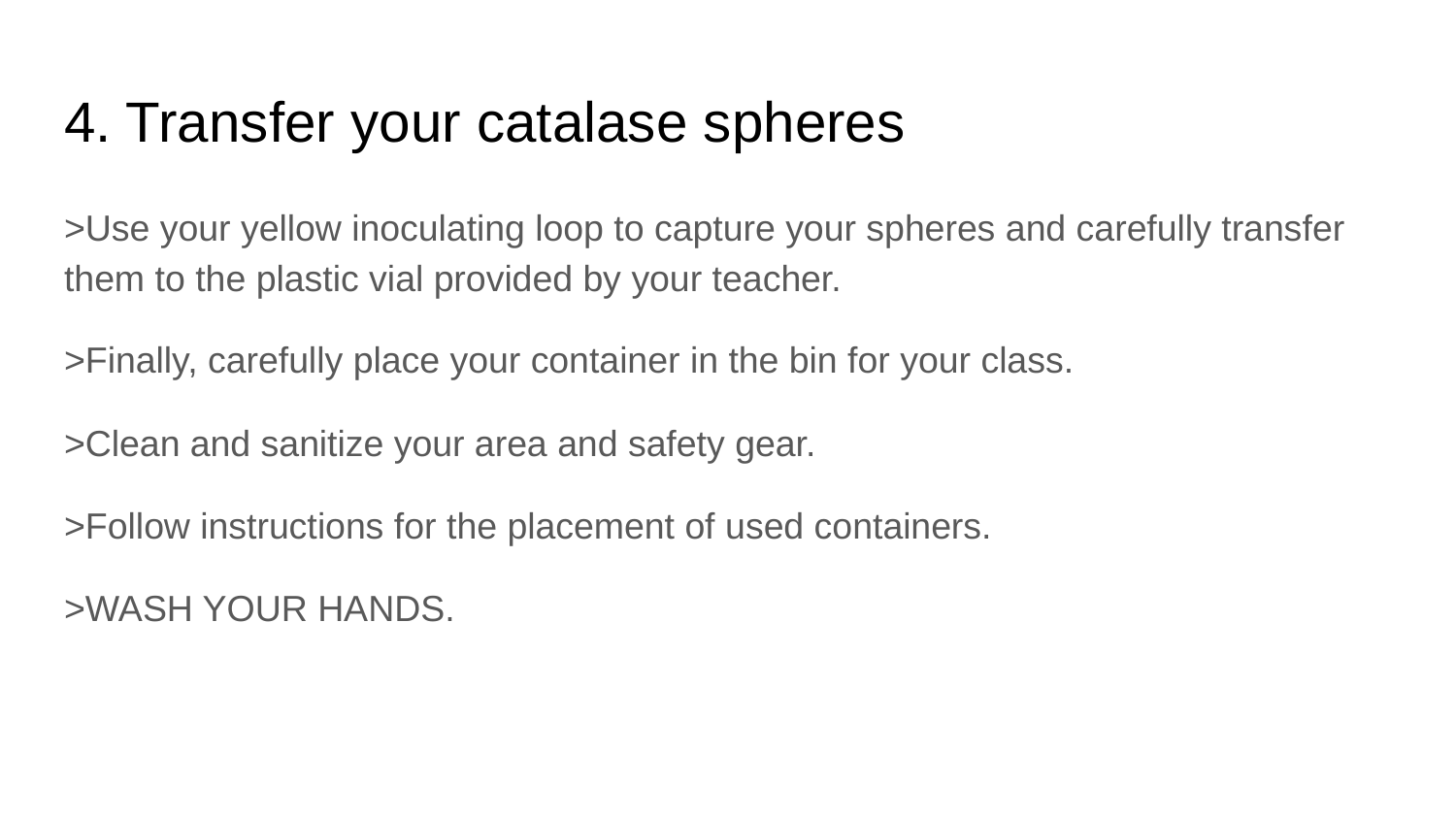

# 4. Transfer your catalase spheres
>Use your yellow inoculating loop to capture your spheres and carefully transfer them to the plastic vial provided by your teacher.
>Finally, carefully place your container in the bin for your class.
>Clean and sanitize your area and safety gear.
>Follow instructions for the placement of used containers.
>WASH YOUR HANDS.